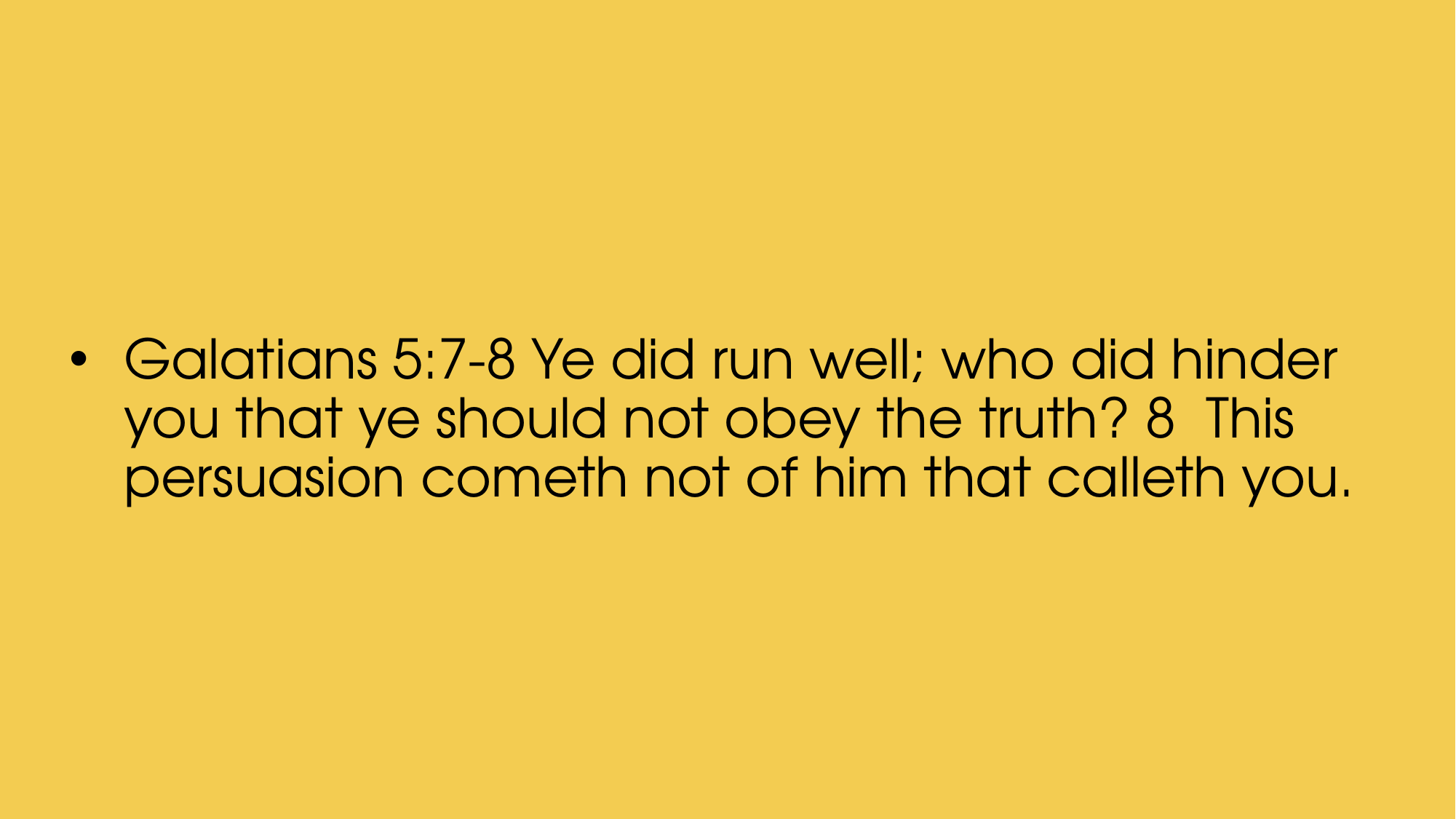

Galatians 5:7-8 Ye did run well; who did hinder you that ye should not obey the truth? 8  This persuasion cometh not of him that calleth you.